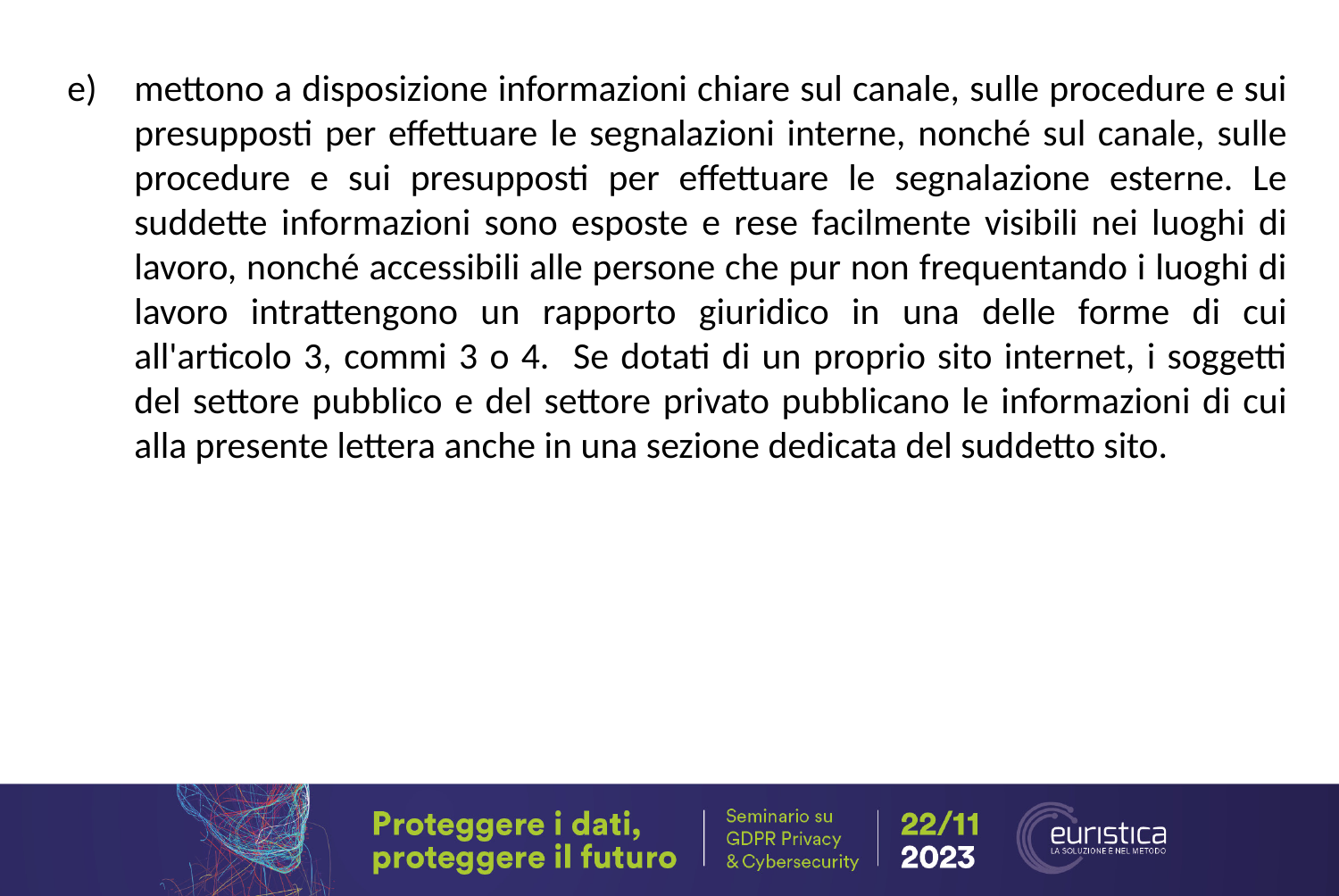

mettono a disposizione informazioni chiare sul canale, sulle procedure e sui presupposti per effettuare le segnalazioni interne, nonché sul canale, sulle procedure e sui presupposti per effettuare le segnalazione esterne. Le suddette informazioni sono esposte e rese facilmente visibili nei luoghi di lavoro, nonché accessibili alle persone che pur non frequentando i luoghi di lavoro intrattengono un rapporto giuridico in una delle forme di cui all'articolo 3, commi 3 o 4.  Se dotati di un proprio sito internet, i soggetti del settore pubblico e del settore privato pubblicano le informazioni di cui alla presente lettera anche in una sezione dedicata del suddetto sito.